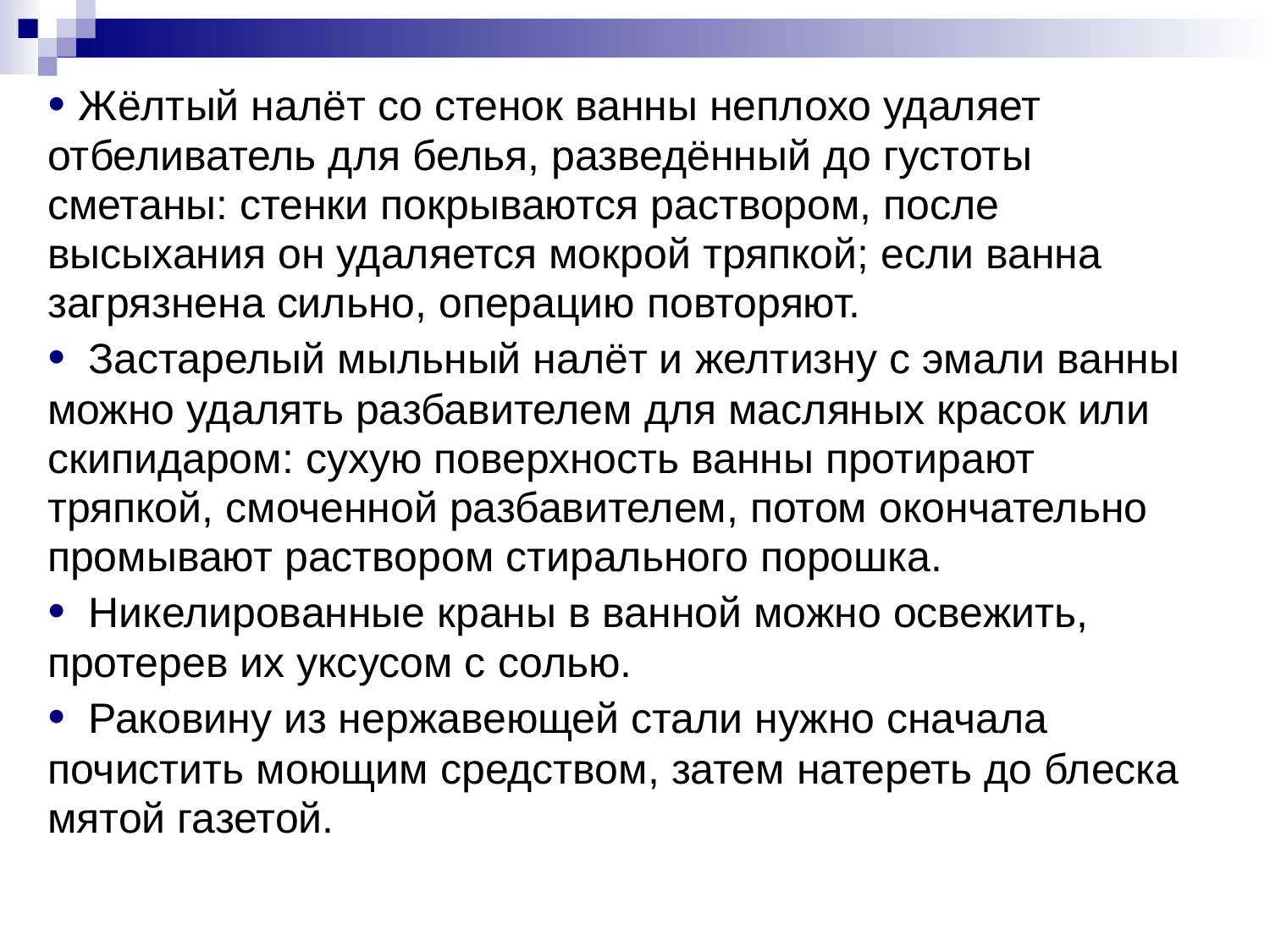

• Жёлтый налёт со стенок ванны неплохо удаляет
отбеливатель для белья, разведённый до густоты
сметаны: стенки покрываются раствором, после
высыхания он удаляется мокрой тряпкой; если ванна
загрязнена сильно, операцию повторяют.
•  Застарелый мыльный налёт и желтизну с эмали ванны
можно удалять разбавителем для масляных красок или
скипидаром: сухую поверхность ванны протирают
тряпкой, смоченной разбавителем, потом окончательно
промывают раствором стирального порошка.
•  Никелированные краны в ванной можно освежить,
протерев их уксусом с солью.
•  Раковину из нержавеющей стали нужно сначала
почистить моющим средством, затем натереть до блеска
мятой газетой.